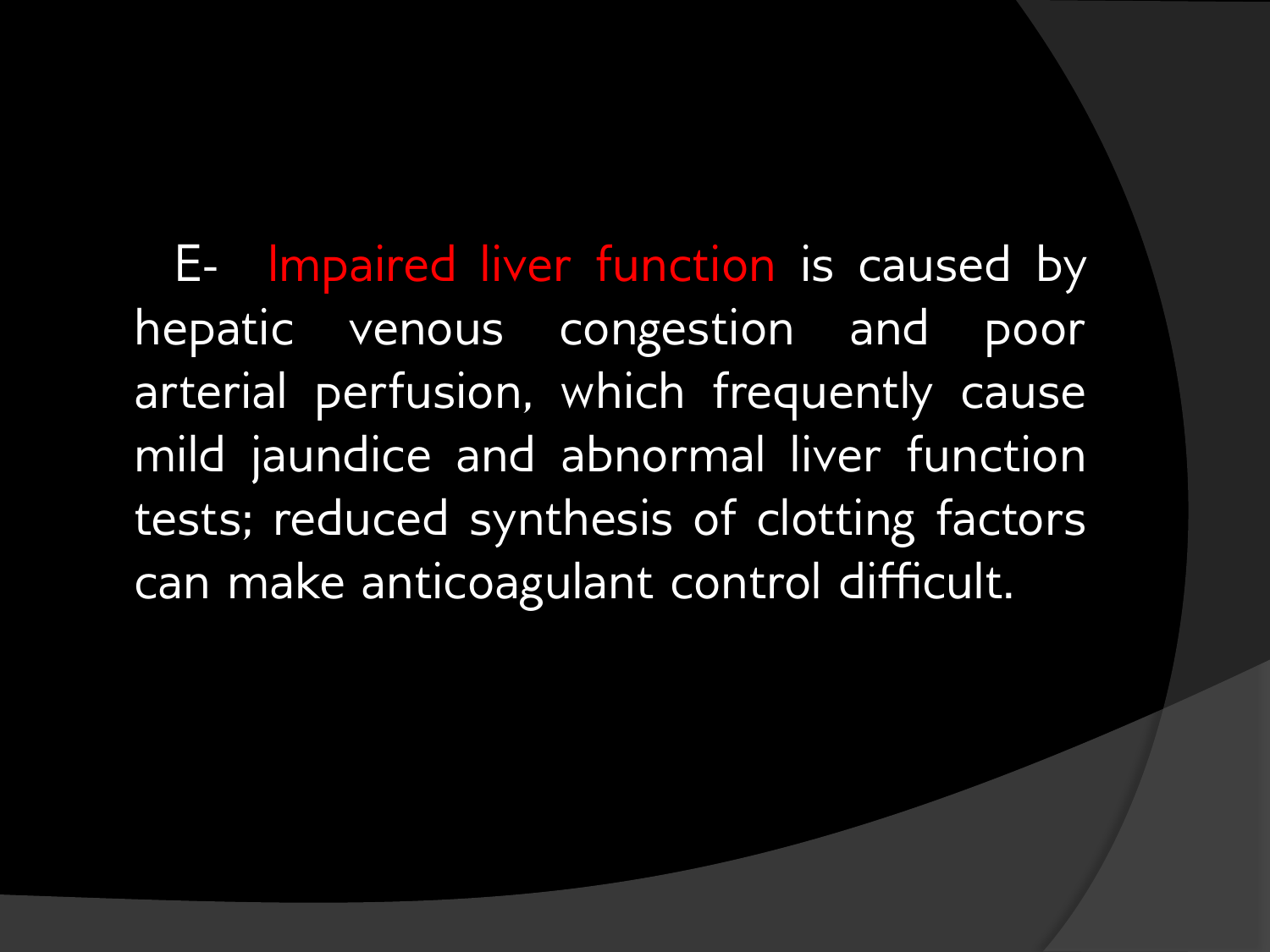

#
    E-  Impaired liver function is caused by hepatic venous congestion and poor arterial perfusion, which frequently cause mild jaundice and abnormal liver function tests; reduced synthesis of clotting factors can make anticoagulant control difficult.